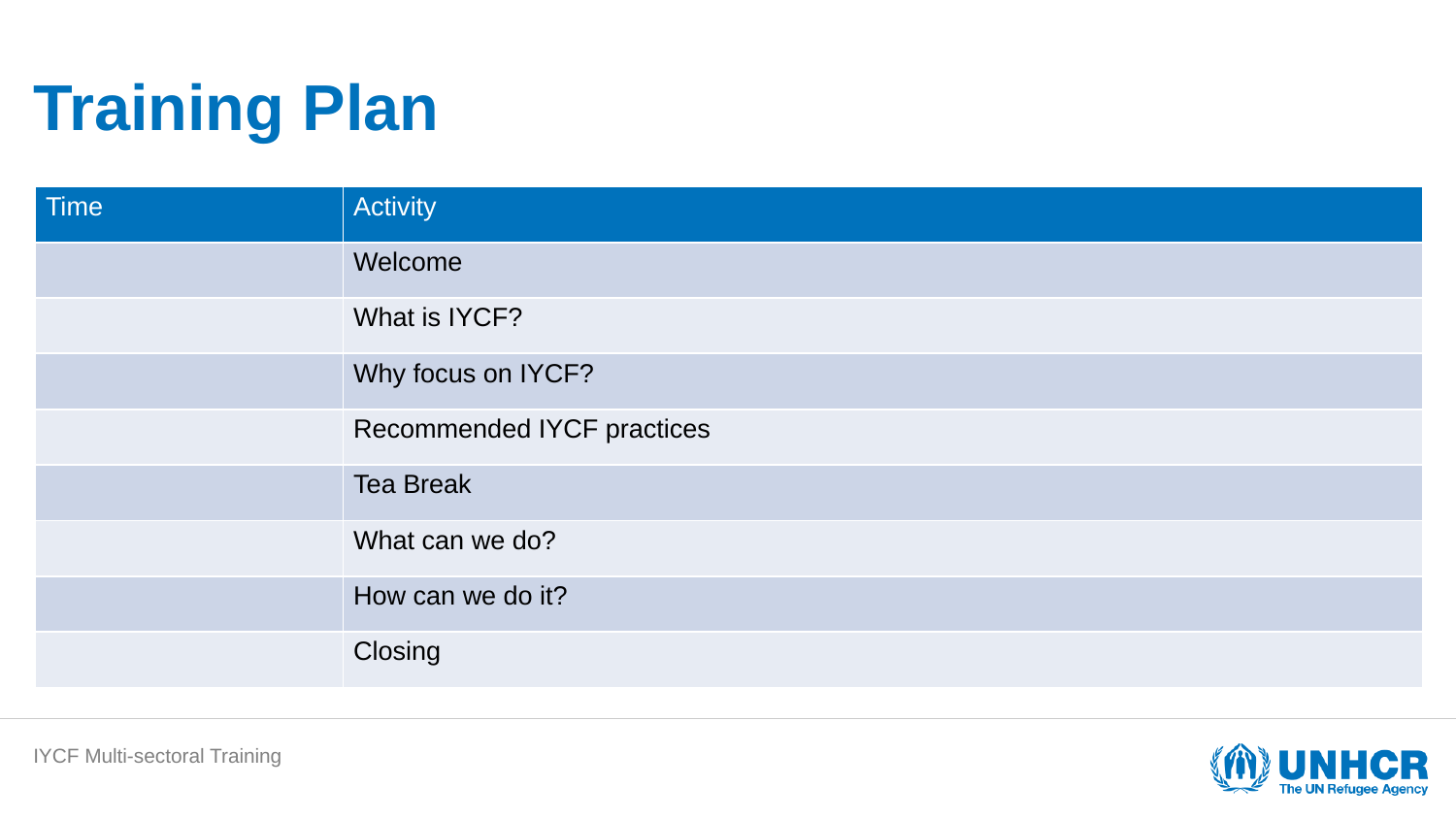

# Training Plan
| Time | Activity |
| --- | --- |
|  | Welcome |
|  | What is IYCF? |
|  | Why focus on IYCF? |
|  | Recommended IYCF practices |
|  | Tea Break |
|  | What can we do? |
|  | How can we do it? |
|  | Closing |

IYCF Multi-sectoral Training